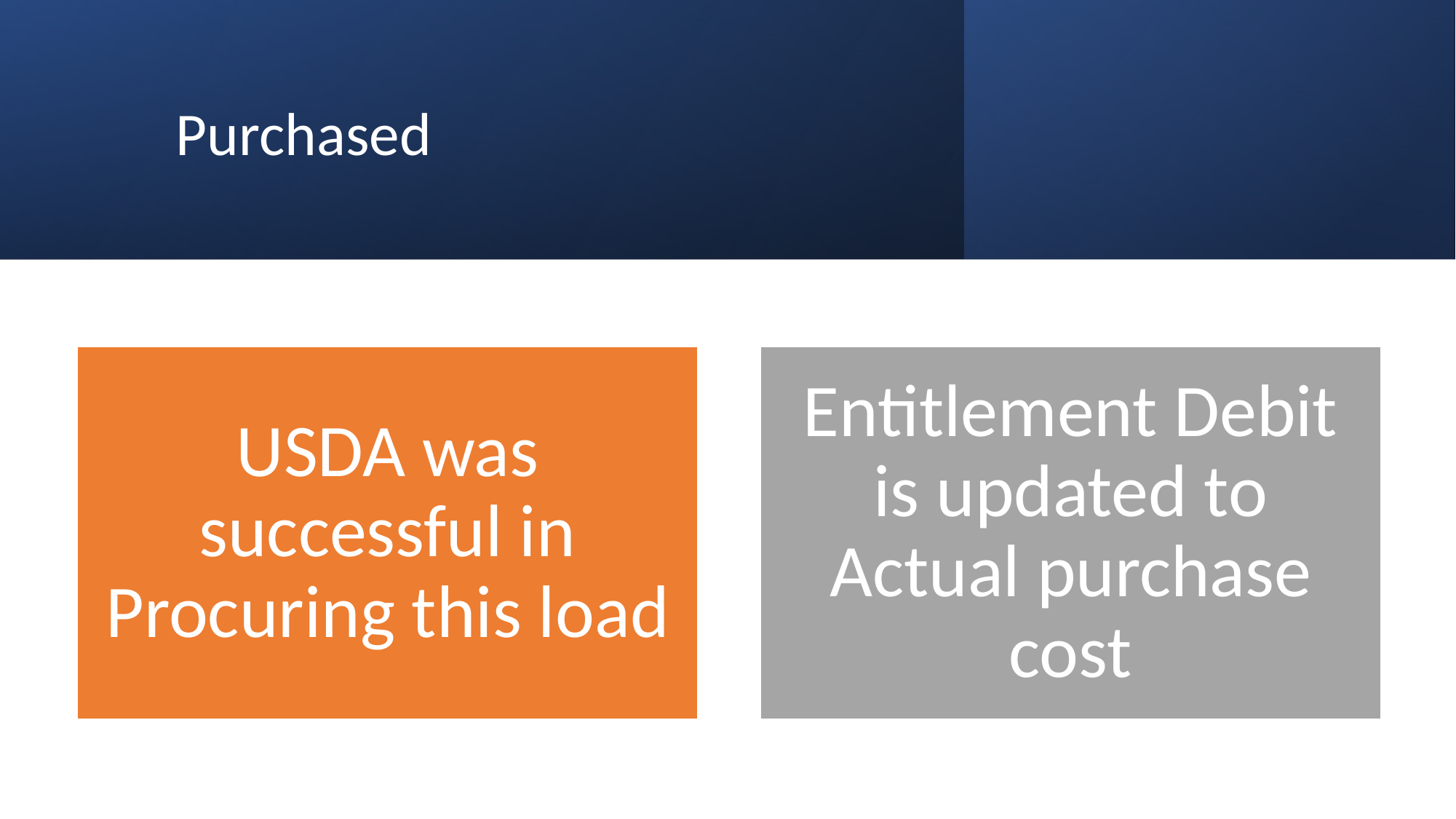

# Purchased
USDA was successful in Procuring this load
Entitlement Debit is updated to Actual purchase cost